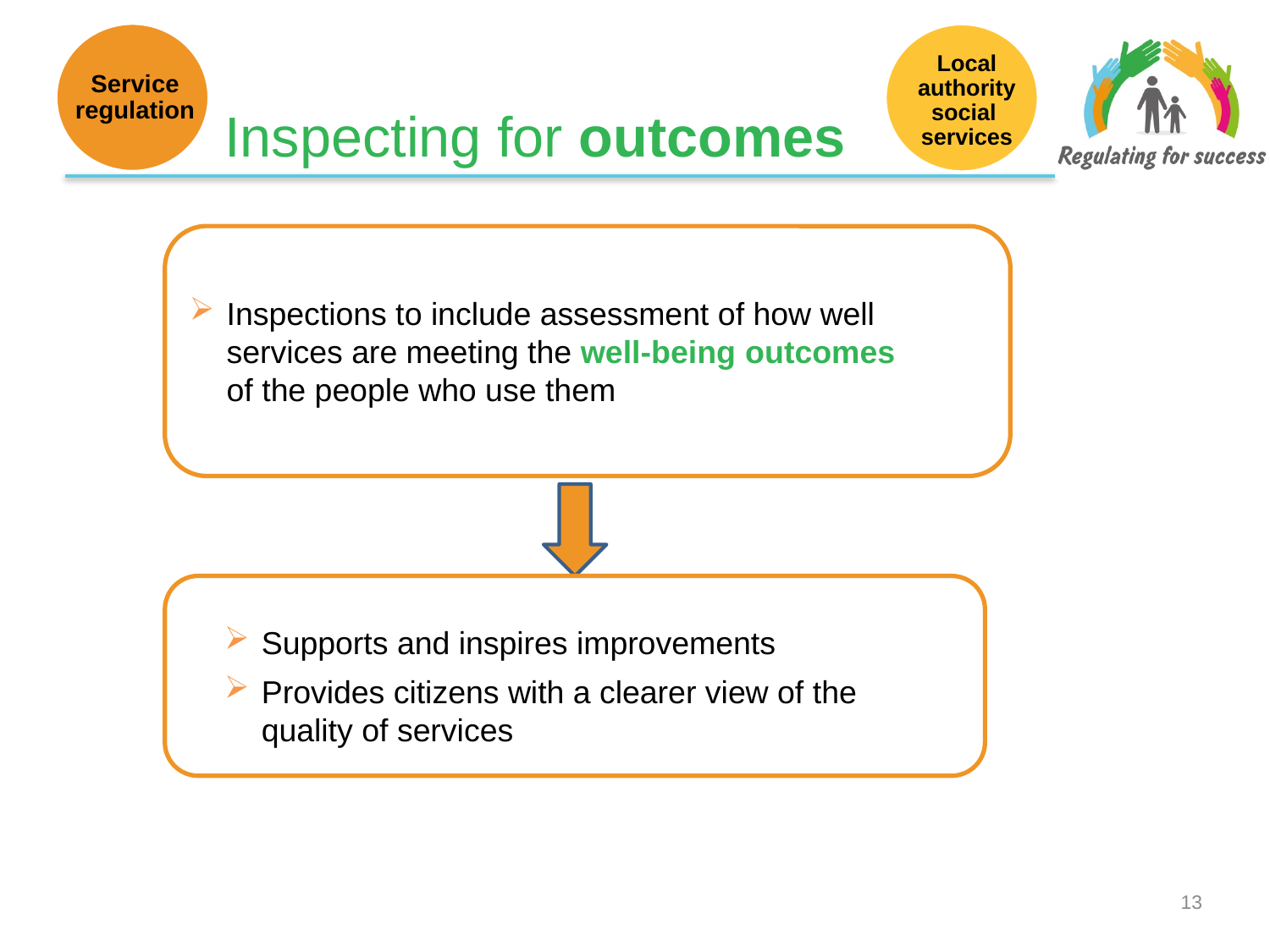

Service regulation

Inspecting for outcomes
Local
authority
social
services
Inspections to include assessment of how well services are meeting the well-being outcomes
of the people who use them

Supports and inspires improvements
Provides citizens with a clearer view of the quality of services
13